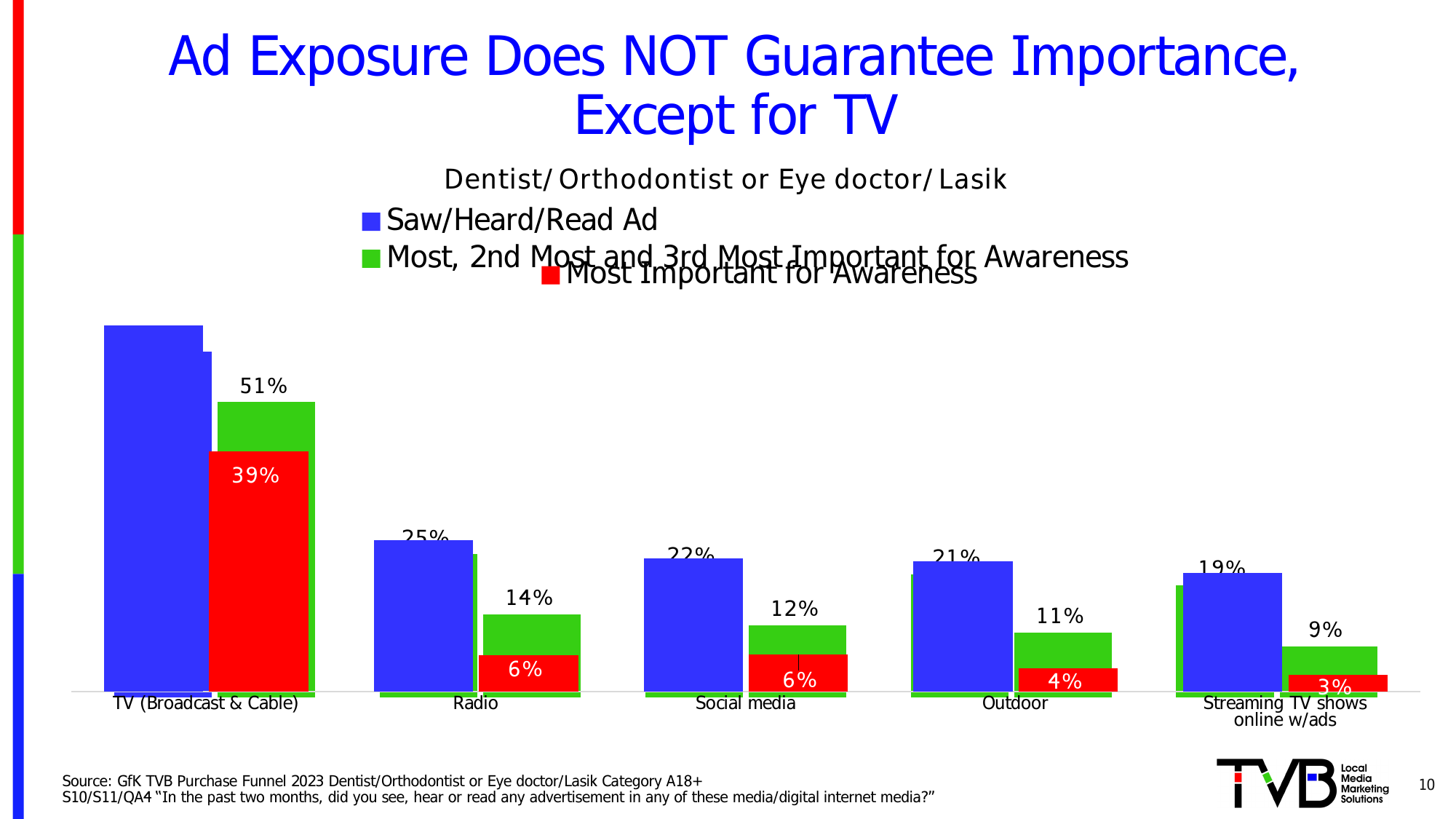

# Ad Exposure Does NOT Guarantee Importance, Except for TV
Dentist/Orthodontist or Eye doctor/Lasik

### Chart

| Category | Saw/Heard/Read Ad | Most, 2nd Most and 3rd Most Important for Awareness |
|---|---|---|
| TV (Broadcast & Cable) | 0.595 | 0.508 |
| Radio | 0.246 | 0.143 |
| Social media | 0.216 | 0.124 |
| Outdoor | 0.212 | 0.112 |
| Streaming TV shows
online w/ads | 0.193 | 0.088 |

### Chart

| Category | Saw/Heard/Read Ad | Most Important for Awareness |
|---|---|---|
| TV (Broadcast & Cable) | 0.595 | 0.39 |
| Radio | 0.246 | 0.059 |
| Social media | 0.216 | 0.06 |
| Outdoor | 0.212 | 0.038 |
| Streaming TV shows
online w/ads | 0.193 | 0.027 |
10
Source: GfK TVB Purchase Funnel 2023 Dentist/Orthodontist or Eye doctor/Lasik Category A18+
S10/S11/QA4 “In the past two months, did you see, hear or read any advertisement in any of these media/digital internet media?”